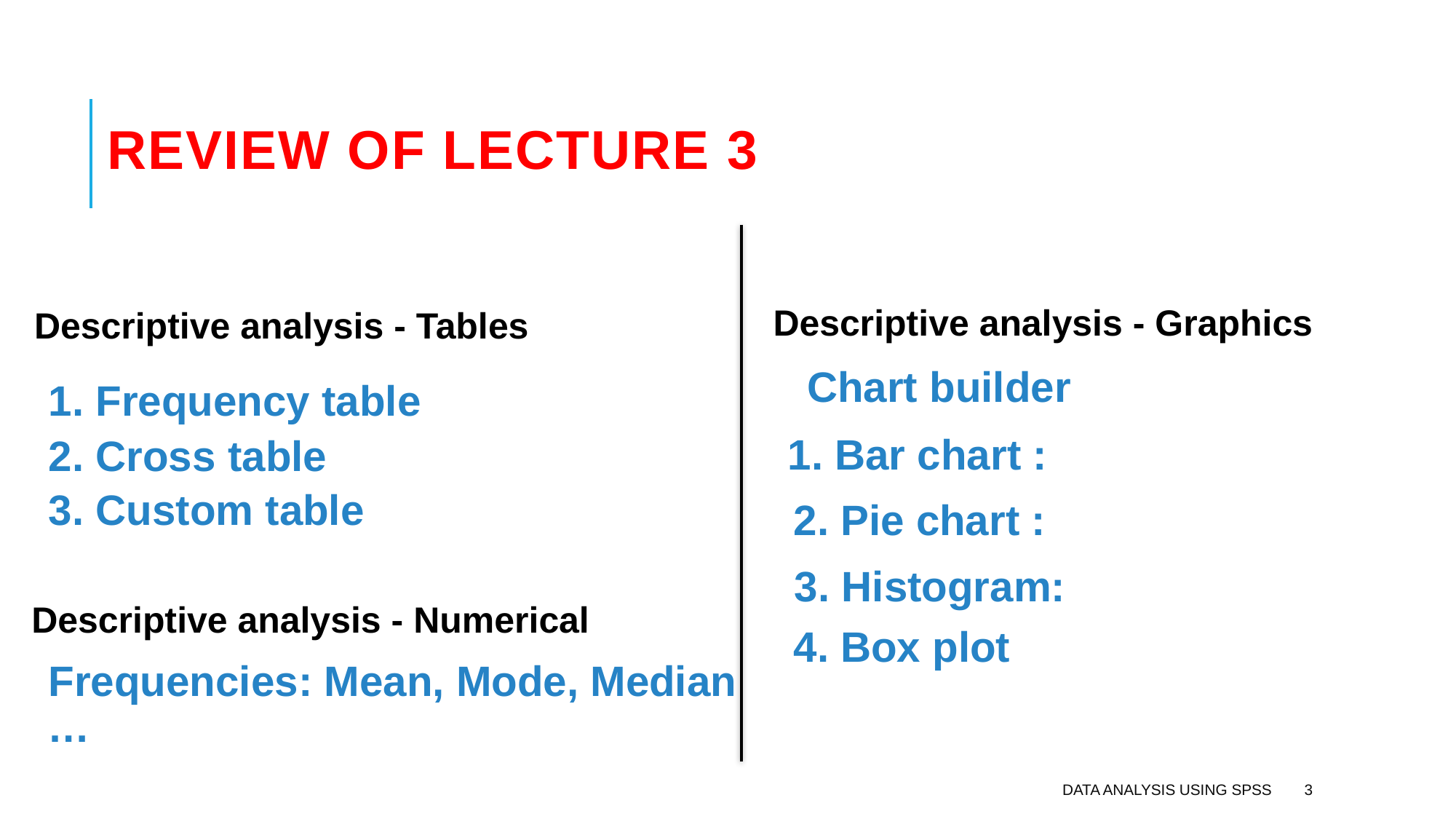

# Review of Lecture 3
Descriptive analysis - Graphics
Descriptive analysis - Tables
Chart builder
1. Frequency table
1. Bar chart :
2. Cross table
3. Custom table
2. Pie chart :
3. Histogram:
Descriptive analysis - Numerical
4. Box plot
Frequencies: Mean, Mode, Median …
Data analysis using SPSS
3